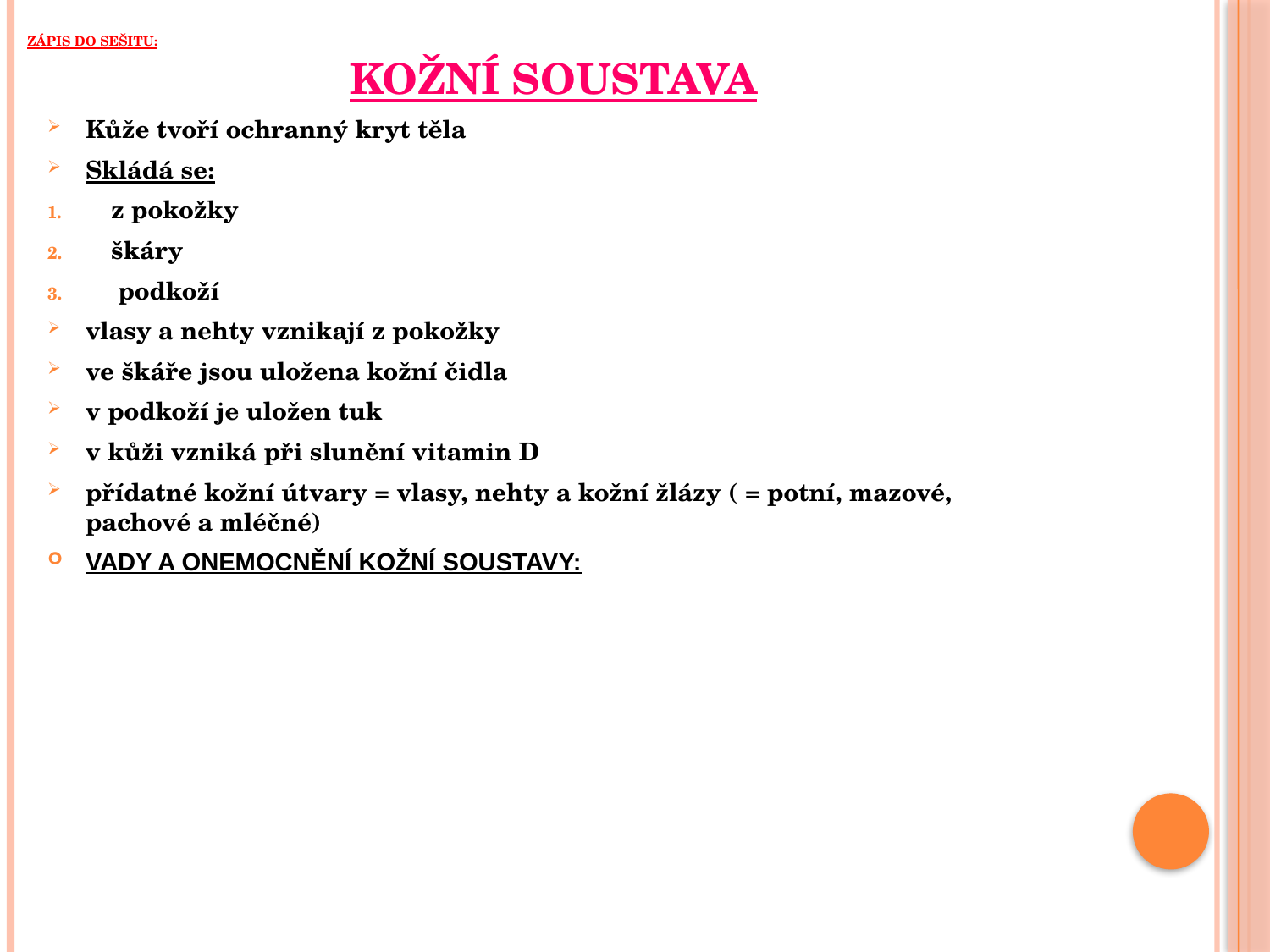

# Zápis do sešitu:
KOŽNÍ SOUSTAVA
Kůže tvoří ochranný kryt těla
Skládá se:
z pokožky
škáry
 podkoží
vlasy a nehty vznikají z pokožky
ve škáře jsou uložena kožní čidla
v podkoží je uložen tuk
v kůži vzniká při slunění vitamin D
přídatné kožní útvary = vlasy, nehty a kožní žlázy ( = potní, mazové, pachové a mléčné)
VADY A ONEMOCNĚNÍ KOŽNÍ SOUSTAVY: